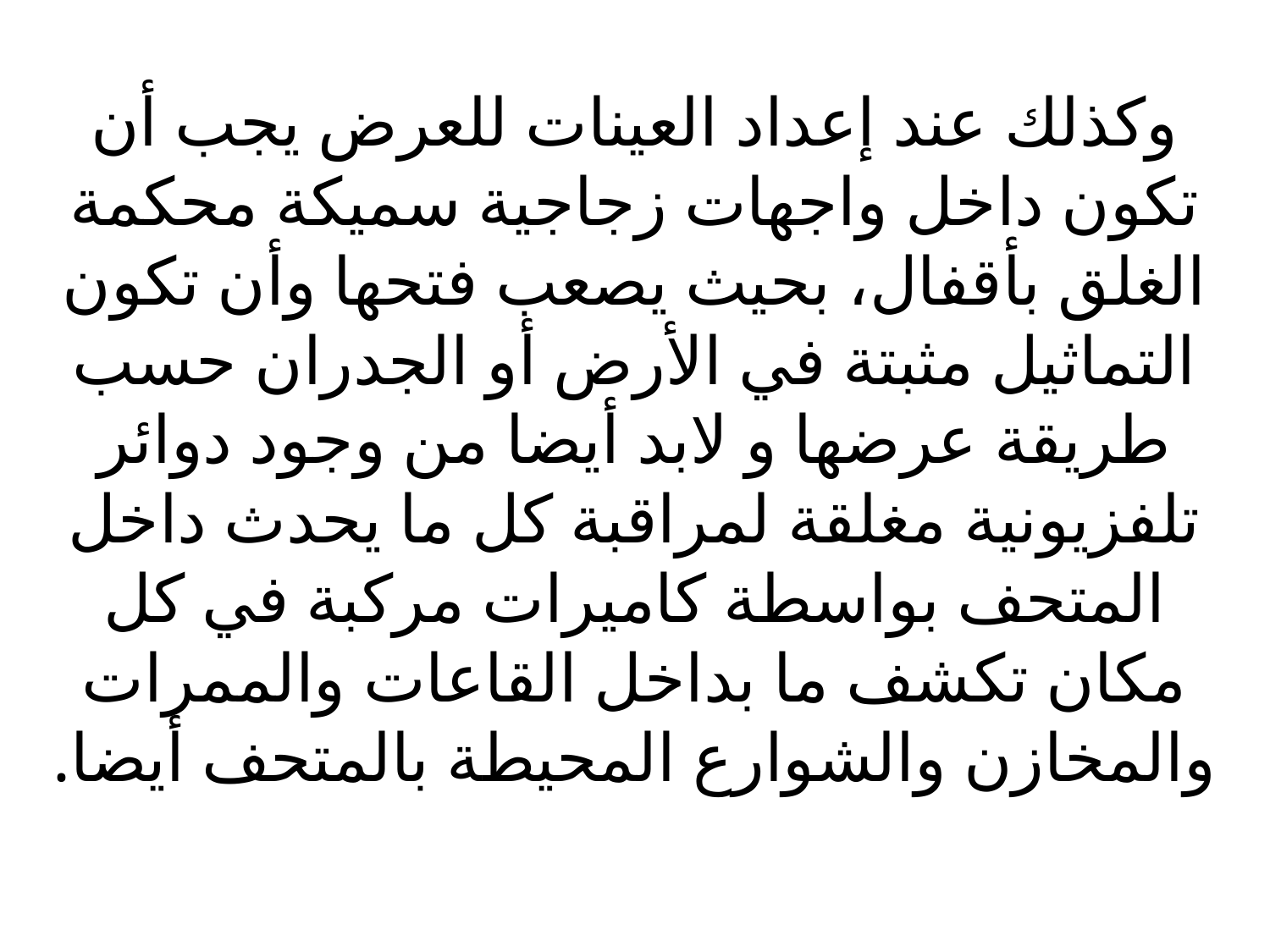

# وكذلك عند إعداد العينات للعرض يجب أن تكون داخل واجهات زجاجية سميكة محكمة الغلق بأقفال، بحيث يصعب فتحها وأن تكون التماثيل مثبتة في الأرض أو الجدران حسب طريقة عرضها و لابد أيضا من وجود دوائر تلفزيونية مغلقة لمراقبة كل ما يحدث داخل المتحف بواسطة كاميرات مركبة في كل مكان تكشف ما بداخل القاعات والممرات والمخازن والشوارع المحيطة بالمتحف أيضا.